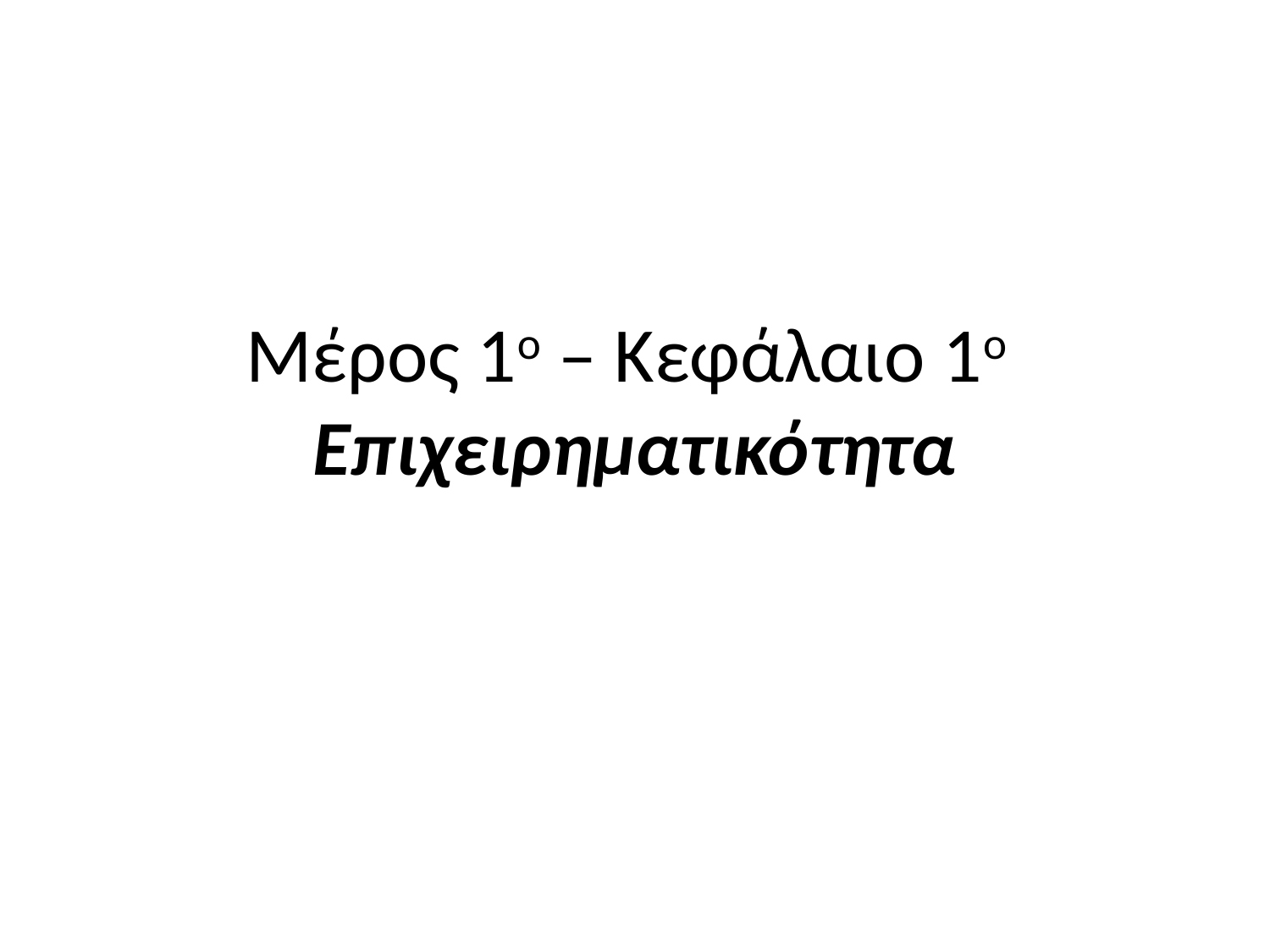

# Μέρος 1ο – Κεφάλαιο 1ο Επιχειρηματικότητα